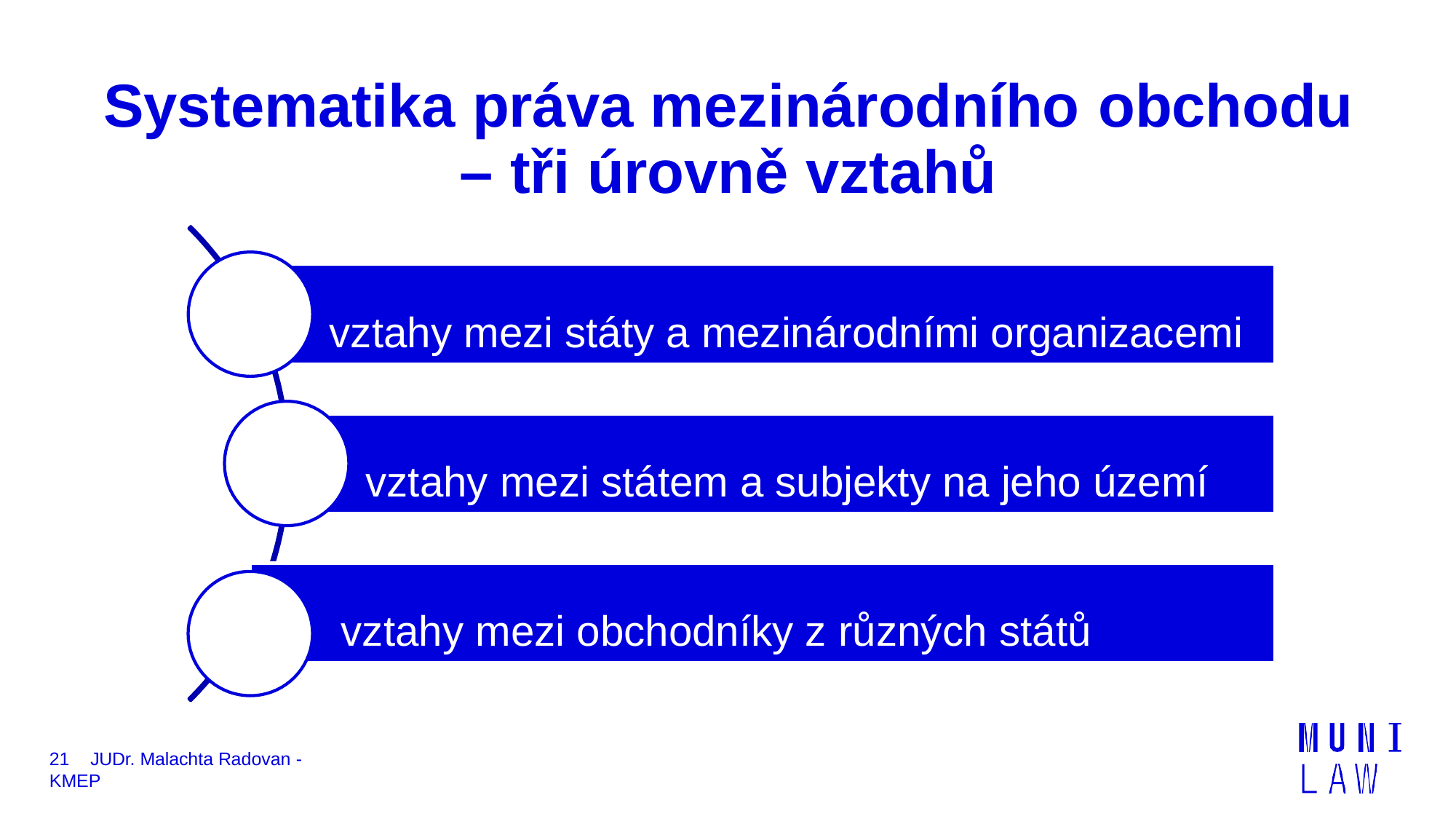

# Systematika práva mezinárodního obchodu
– tři úrovně vztahů

vztahy mezi státy a mezinárodními organizacemi
vztahy mezi státem a subjekty na jeho území  vztahy mezi obchodníky z různých států

21	JUDr. Malachta Radovan - KMEP